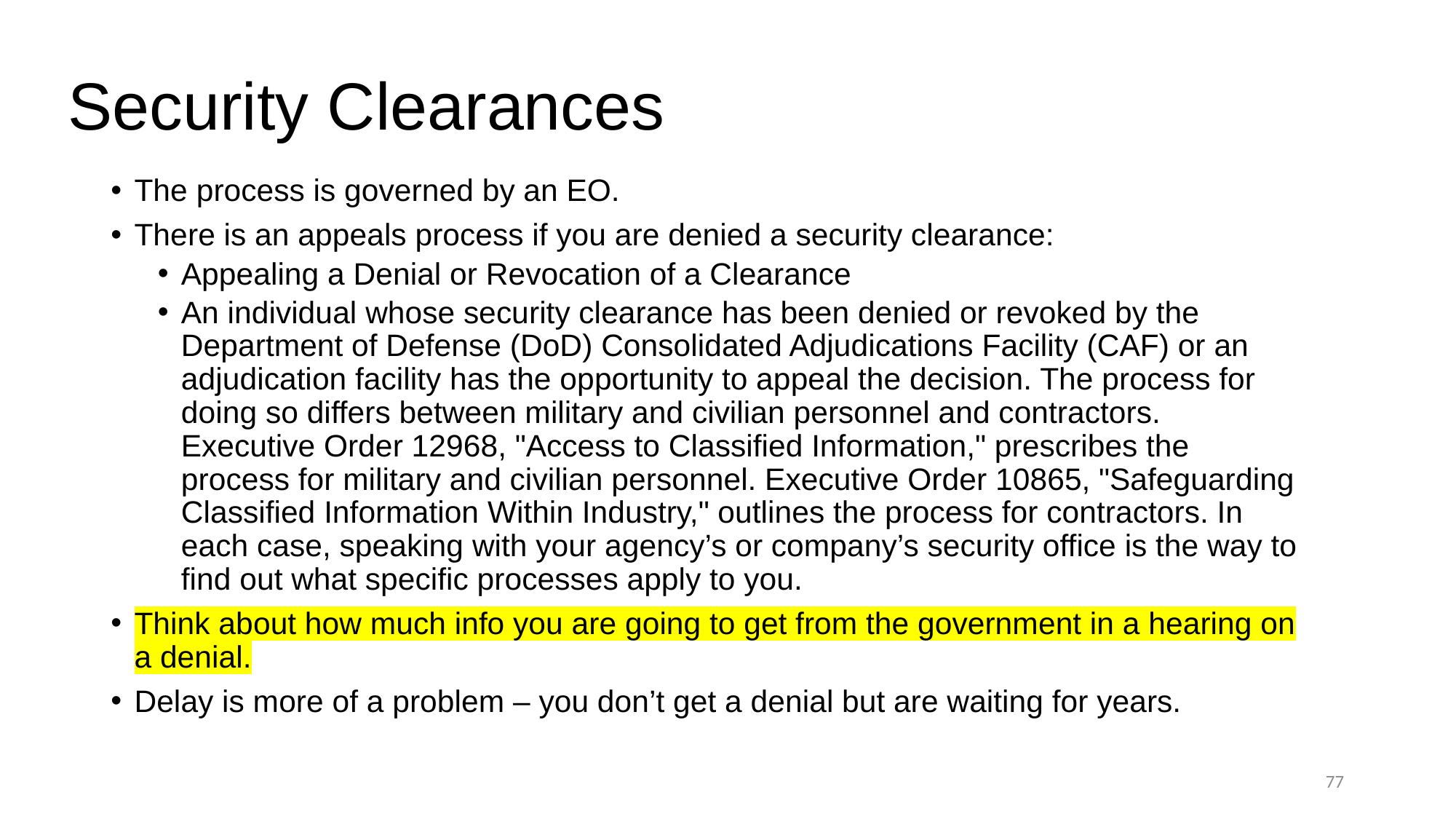

# Security Clearances
The process is governed by an EO.
There is an appeals process if you are denied a security clearance:
Appealing a Denial or Revocation of a Clearance
An individual whose security clearance has been denied or revoked by the Department of Defense (DoD) Consolidated Adjudications Facility (CAF) or an adjudication facility has the opportunity to appeal the decision. The process for doing so differs between military and civilian personnel and contractors. Executive Order 12968, "Access to Classified Information," prescribes the process for military and civilian personnel. Executive Order 10865, "Safeguarding Classified Information Within Industry," outlines the process for contractors. In each case, speaking with your agency’s or company’s security office is the way to find out what specific processes apply to you.
Think about how much info you are going to get from the government in a hearing on a denial.
Delay is more of a problem – you don’t get a denial but are waiting for years.

77